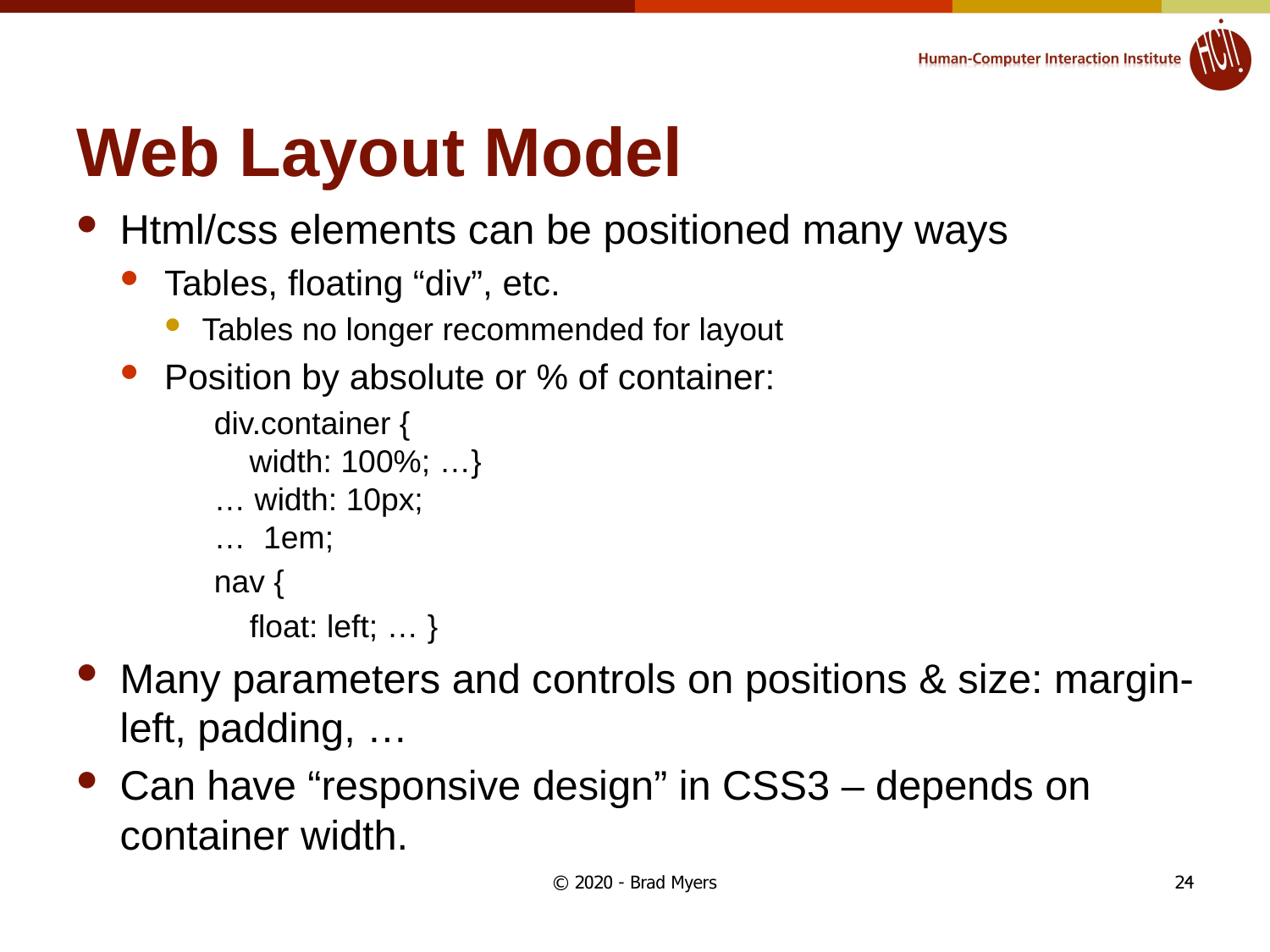

# Web Layout Model
Html/css elements can be positioned many ways
Tables, floating “div”, etc.
Tables no longer recommended for layout
Position by absolute or % of container:
div.container {
    width: 100%; …}
… width: 10px;
…  1em;
nav {
    float: left; … }
Many parameters and controls on positions & size: margin-left, padding, …
Can have “responsive design” in CSS3 – depends on container width.
© 2020 - Brad Myers
24